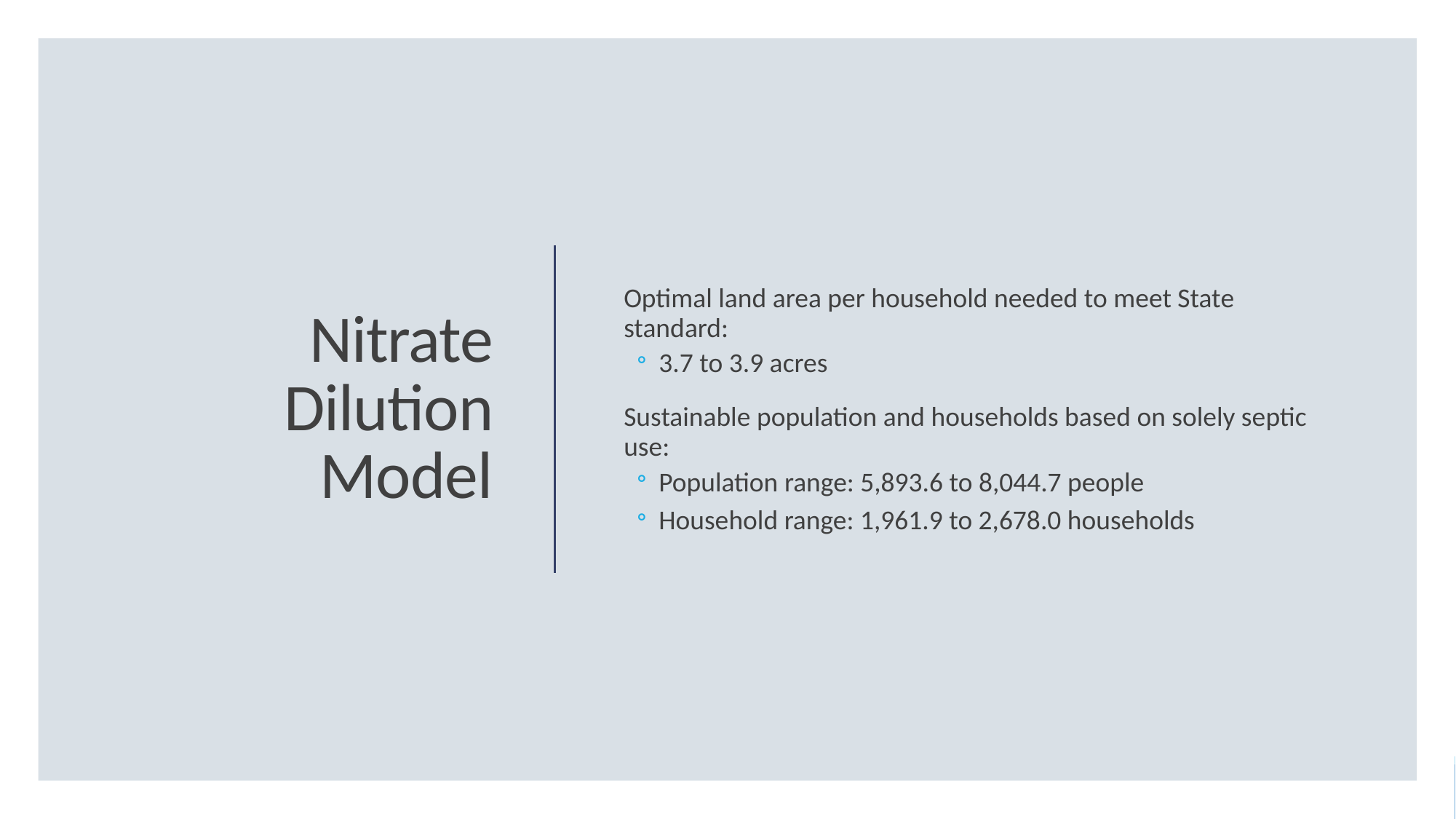

Optimal land area per household needed to meet State standard:
3.7 to 3.9 acres
Sustainable population and households based on solely septic use:
Population range: 5,893.6 to 8,044.7 people
Household range: 1,961.9 to 2,678.0 households
Nitrate Dilution Model